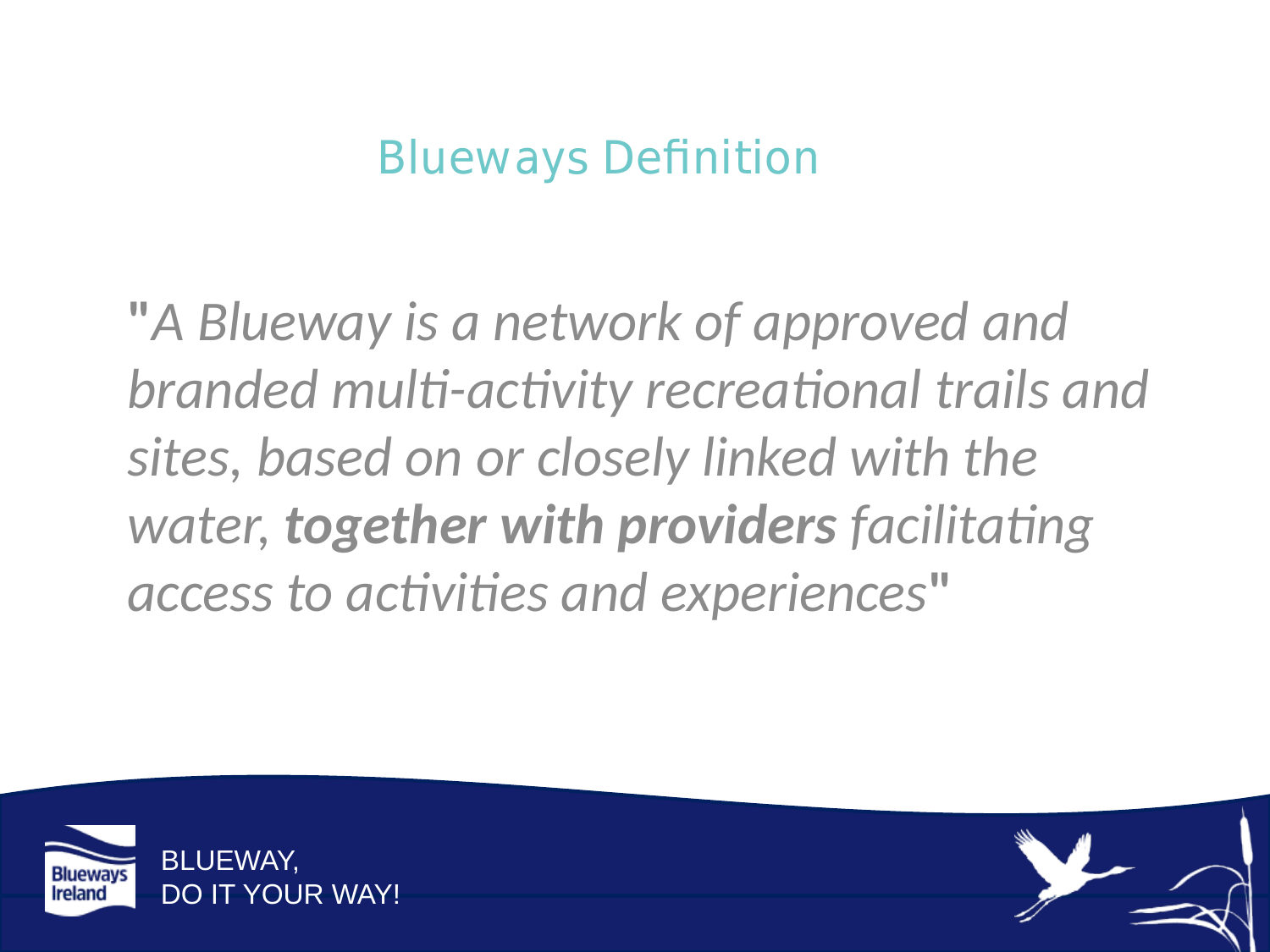

# Blueways Definition

"A Blueway is a network of approved and branded multi-activity recreational trails and sites, based on or closely linked with the water, together with providers facilitating access to activities and experiences"